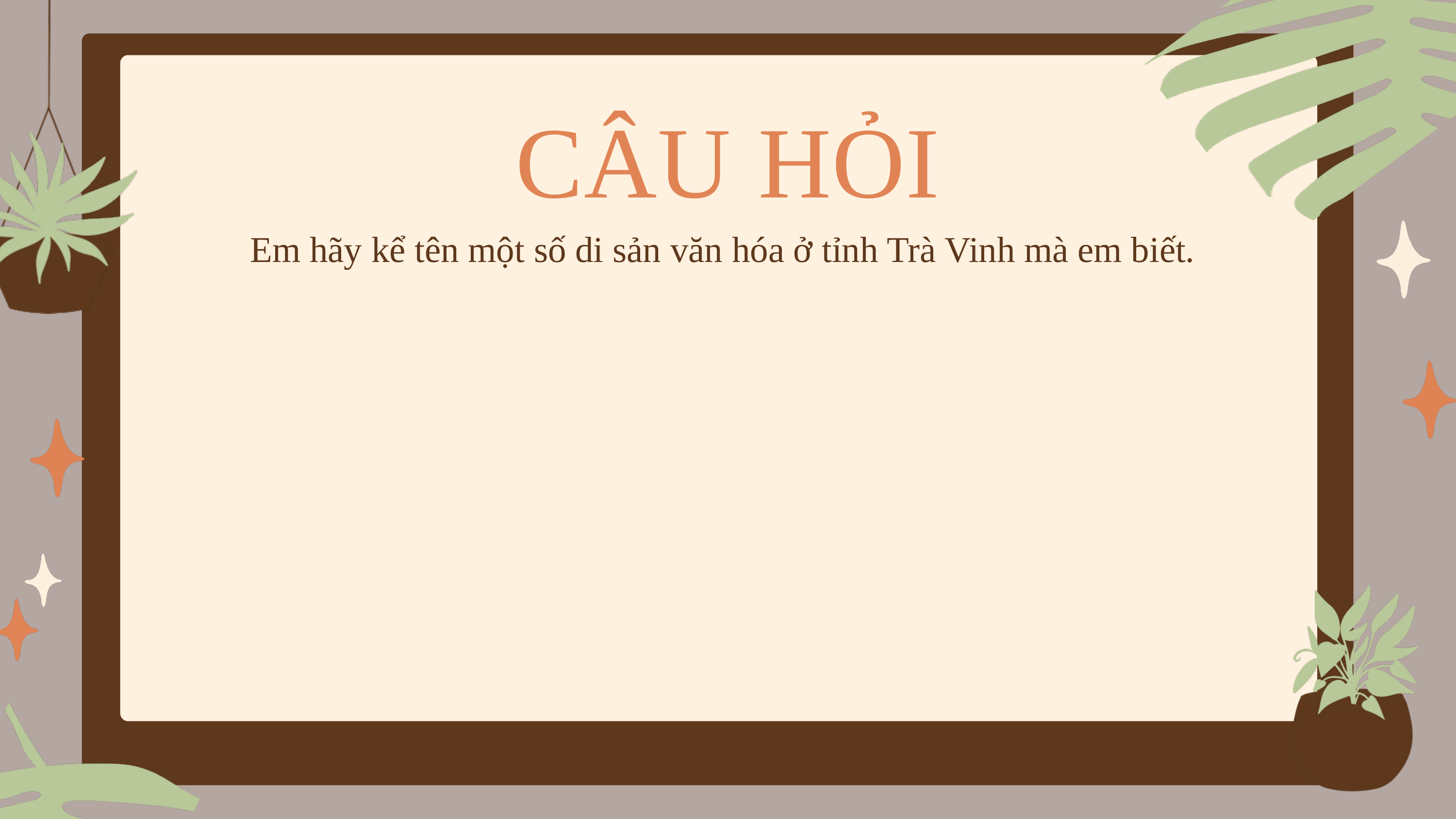

CÂU HỎI
Em hãy kể tên một số di sản văn hóa ở tỉnh Trà Vinh mà em biết.